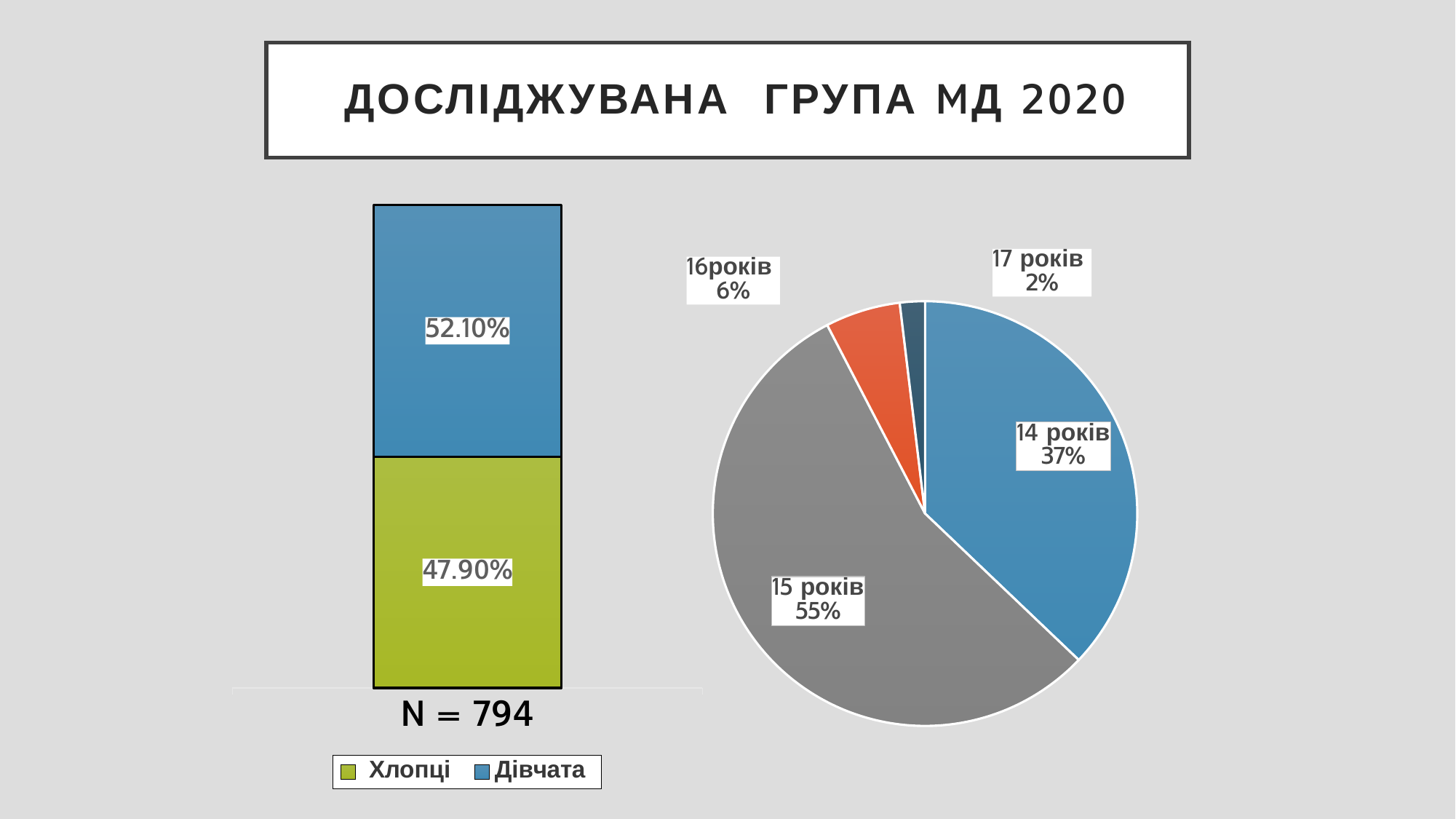

# Досліджувана  група MД 2020

### Chart

| Category |  Хлопці  | Дівчата  |
|---|---|---|
| N = 794 | 0.479 | 0.521 |

### Chart

| Category | ВІК  |
|---|---|
| 14 років | 37.0 |
| 15 років | 55.1 |
| 16років  | 5.7 |
| 17 років  | 1.9 |